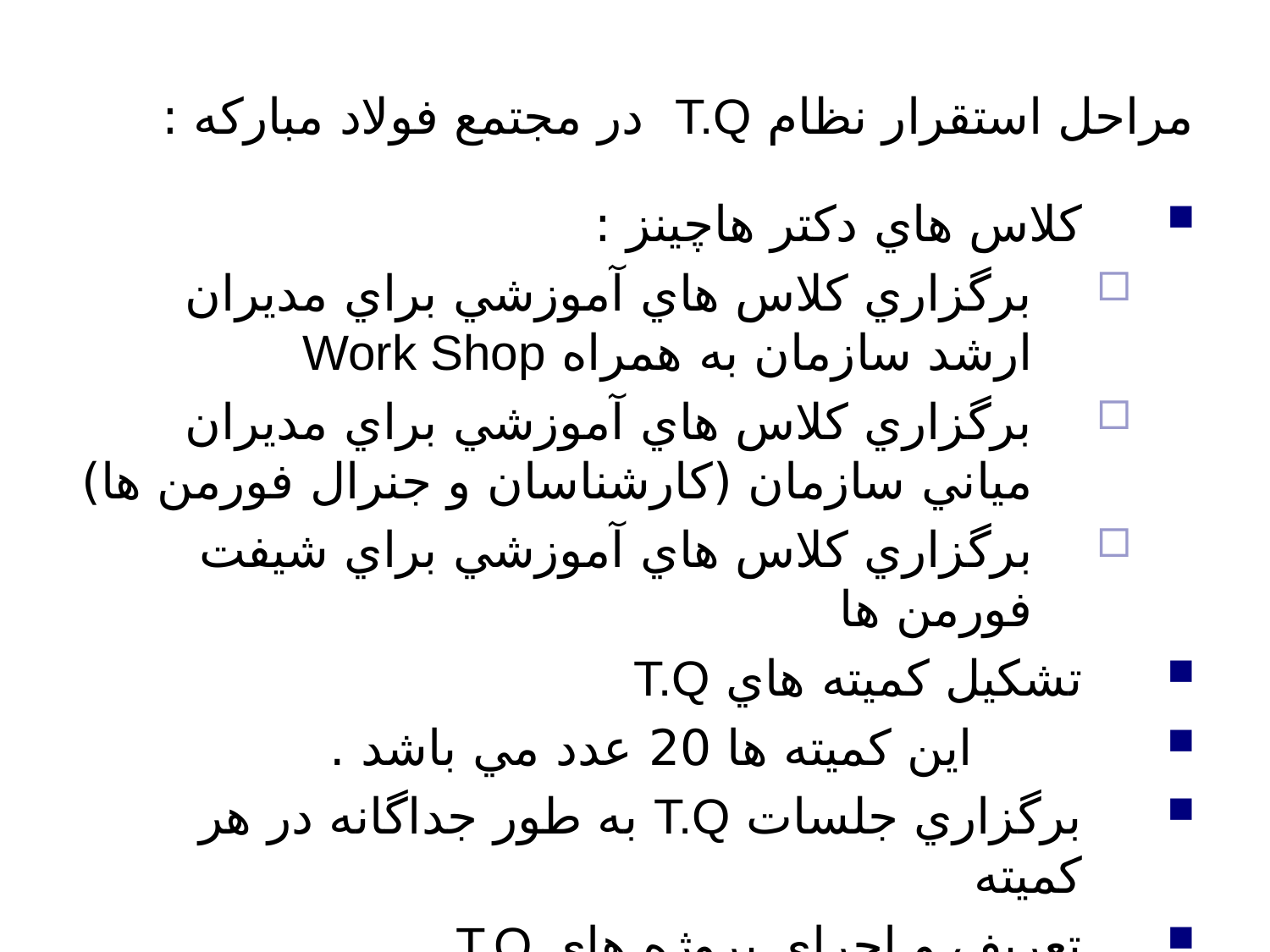

# مراحل استقرار نظام T.Q  در مجتمع فولاد مبارکه :
کلاس هاي دکتر هاچينز :
برگزاري کلاس هاي آموزشي براي مديران ارشد سازمان به همراه Work Shop
برگزاري کلاس هاي آموزشي براي مديران مياني سازمان (کارشناسان و جنرال فورمن ها)
برگزاري کلاس هاي آموزشي براي شيفت فورمن ها
تشکيل کميته هاي T.Q
       اين کميته ها 20 عدد مي باشد .
برگزاري جلسات T.Q به طور جداگانه در هر کميته
تعريف و اجراي پروژه هاي T.Q